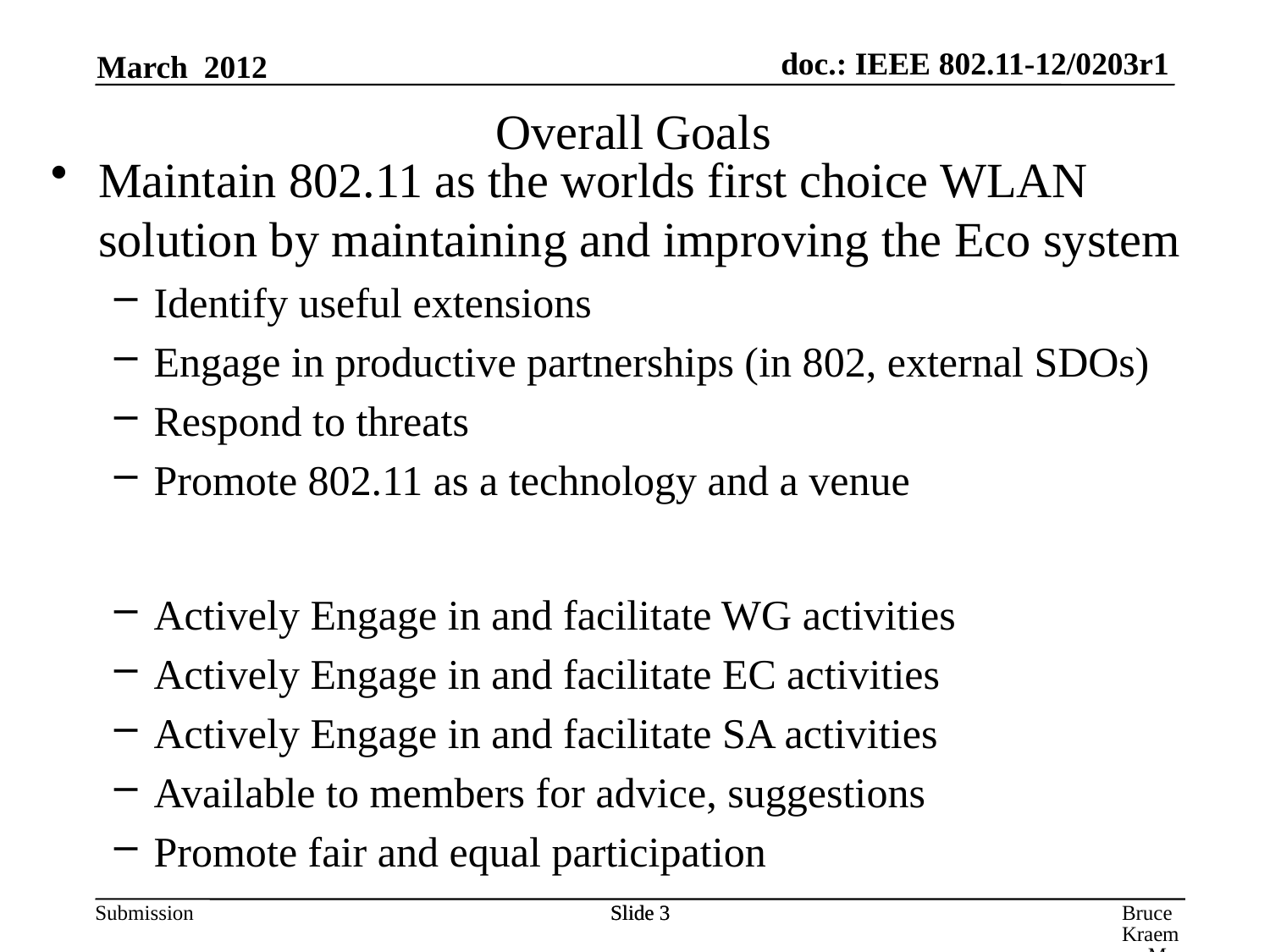

March  2012
Overall Goals
Maintain 802.11 as the worlds first choice WLAN solution by maintaining and improving the Eco system
Identify useful extensions
Engage in productive partnerships (in 802, external SDOs)
Respond to threats
Promote 802.11 as a technology and a venue

Actively Engage in and facilitate WG activities
Actively Engage in and facilitate EC activities
Actively Engage in and facilitate SA activities
Available to members for advice, suggestions
Promote fair and equal participation

Slide 3
Slide 3
Bruce Kraemer, Marvell